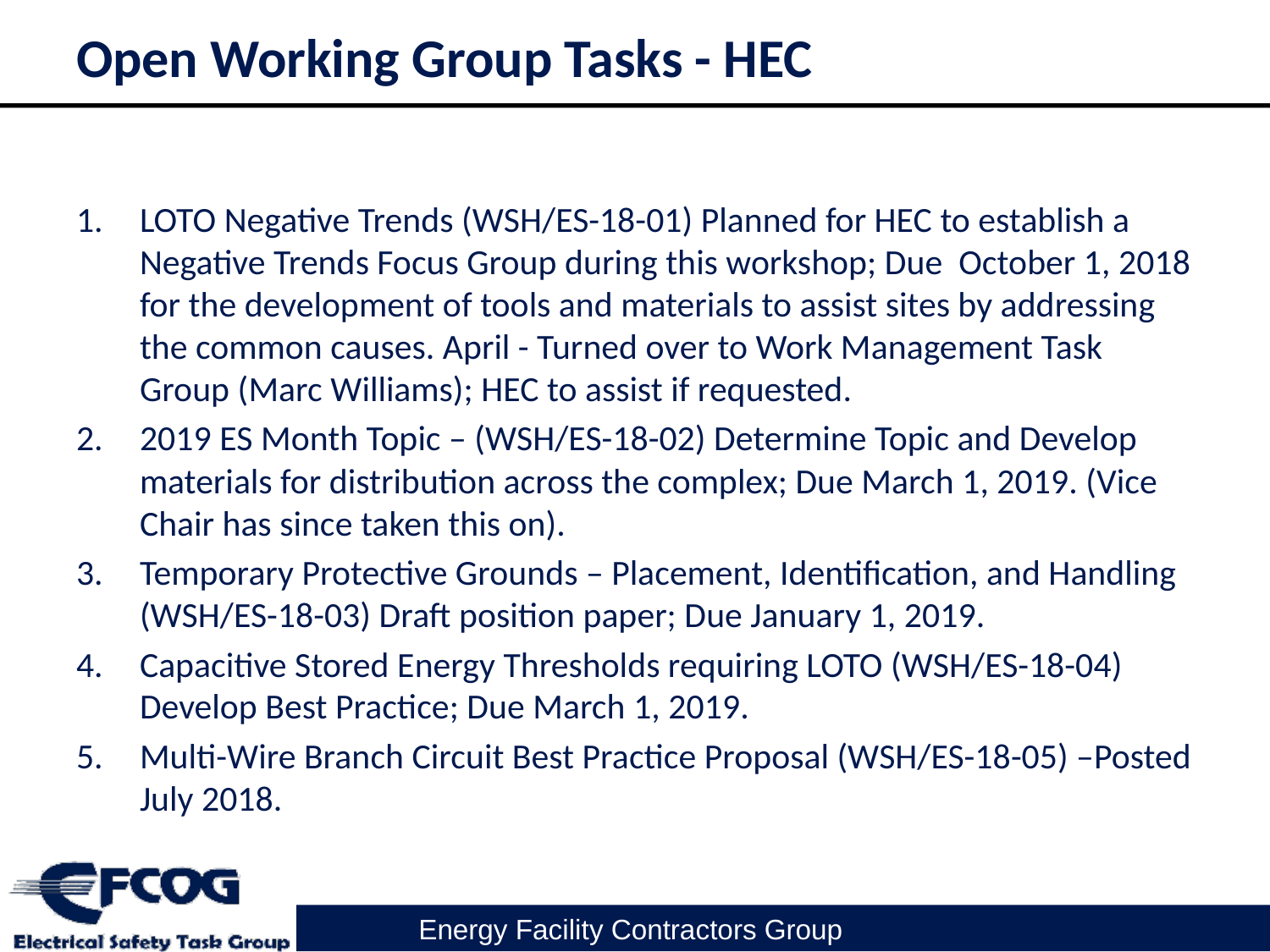

# Open Working Group Tasks - HEC
LOTO Negative Trends (WSH/ES-18-01) Planned for HEC to establish a Negative Trends Focus Group during this workshop; Due  October 1, 2018 for the development of tools and materials to assist sites by addressing the common causes. April - Turned over to Work Management Task Group (Marc Williams); HEC to assist if requested.
2019 ES Month Topic – (WSH/ES-18-02) Determine Topic and Develop materials for distribution across the complex; Due March 1, 2019. (Vice Chair has since taken this on).
Temporary Protective Grounds – Placement, Identification, and Handling (WSH/ES-18-03) Draft position paper; Due January 1, 2019.
Capacitive Stored Energy Thresholds requiring LOTO (WSH/ES-18-04) Develop Best Practice; Due March 1, 2019.
Multi-Wire Branch Circuit Best Practice Proposal (WSH/ES-18-05) –Posted July 2018.